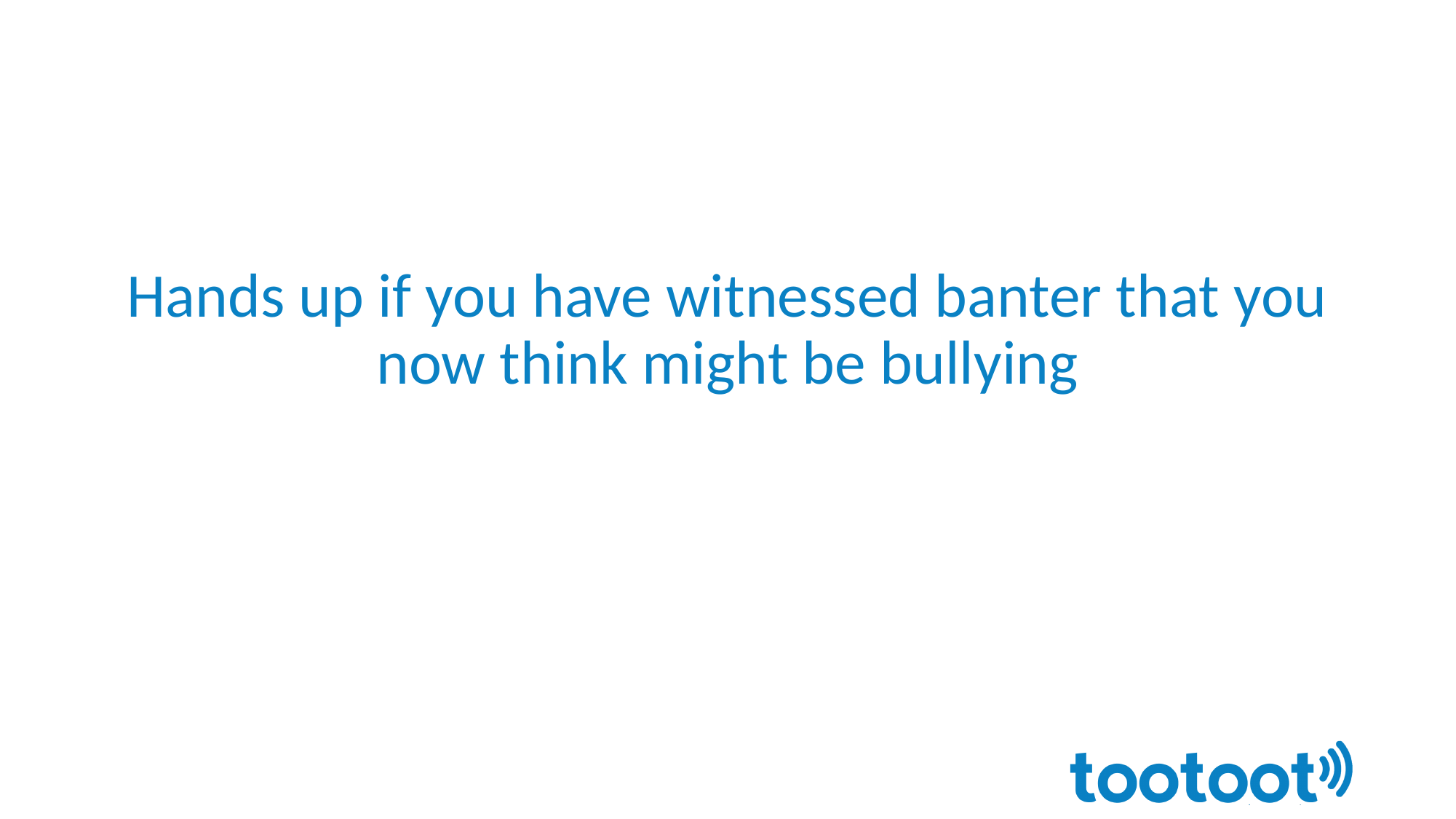

# Hands up if you have witnessed banter that you now think might be bullying